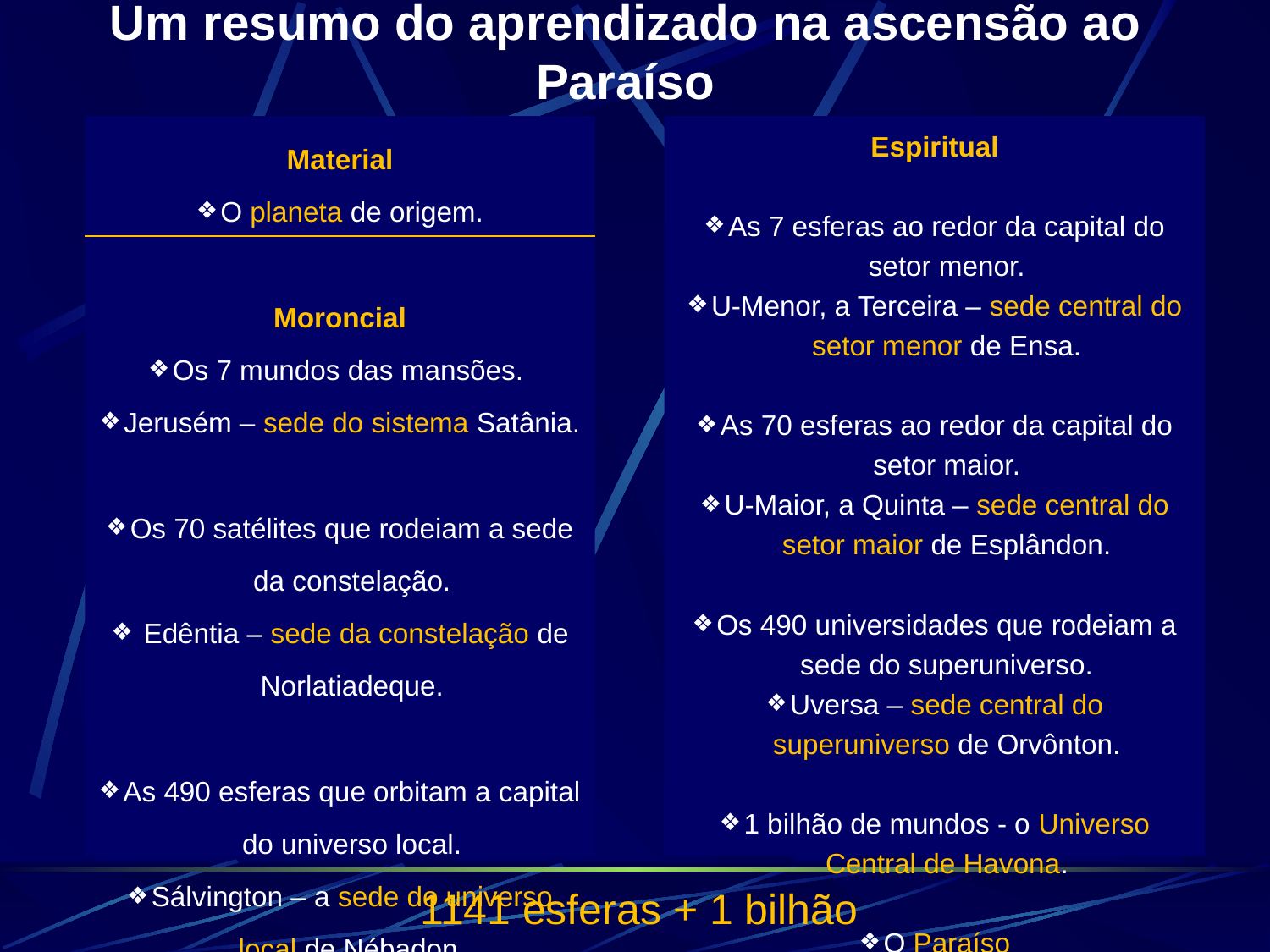

# Um resumo do aprendizado na ascensão ao Paraíso
Material
O planeta de origem.

Moroncial
Os 7 mundos das mansões.
Jerusém – sede do sistema Satânia.

Os 70 satélites que rodeiam a sede da constelação.
 Edêntia – sede da constelação de Norlatiadeque.

As 490 esferas que orbitam a capital do universo local.
Sálvington – a sede do universo local de Nébadon.

Espiritual

As 7 esferas ao redor da capital do setor menor.
U-Menor, a Terceira – sede central do setor menor de Ensa.

As 70 esferas ao redor da capital do setor maior.
U-Maior, a Quinta – sede central do setor maior de Esplândon.

Os 490 universidades que rodeiam a sede do superuniverso.
Uversa – sede central do superuniverso de Orvônton.

1 bilhão de mundos - o Universo Central de Havona.

O Paraíso

1141 esferas + 1 bilhão